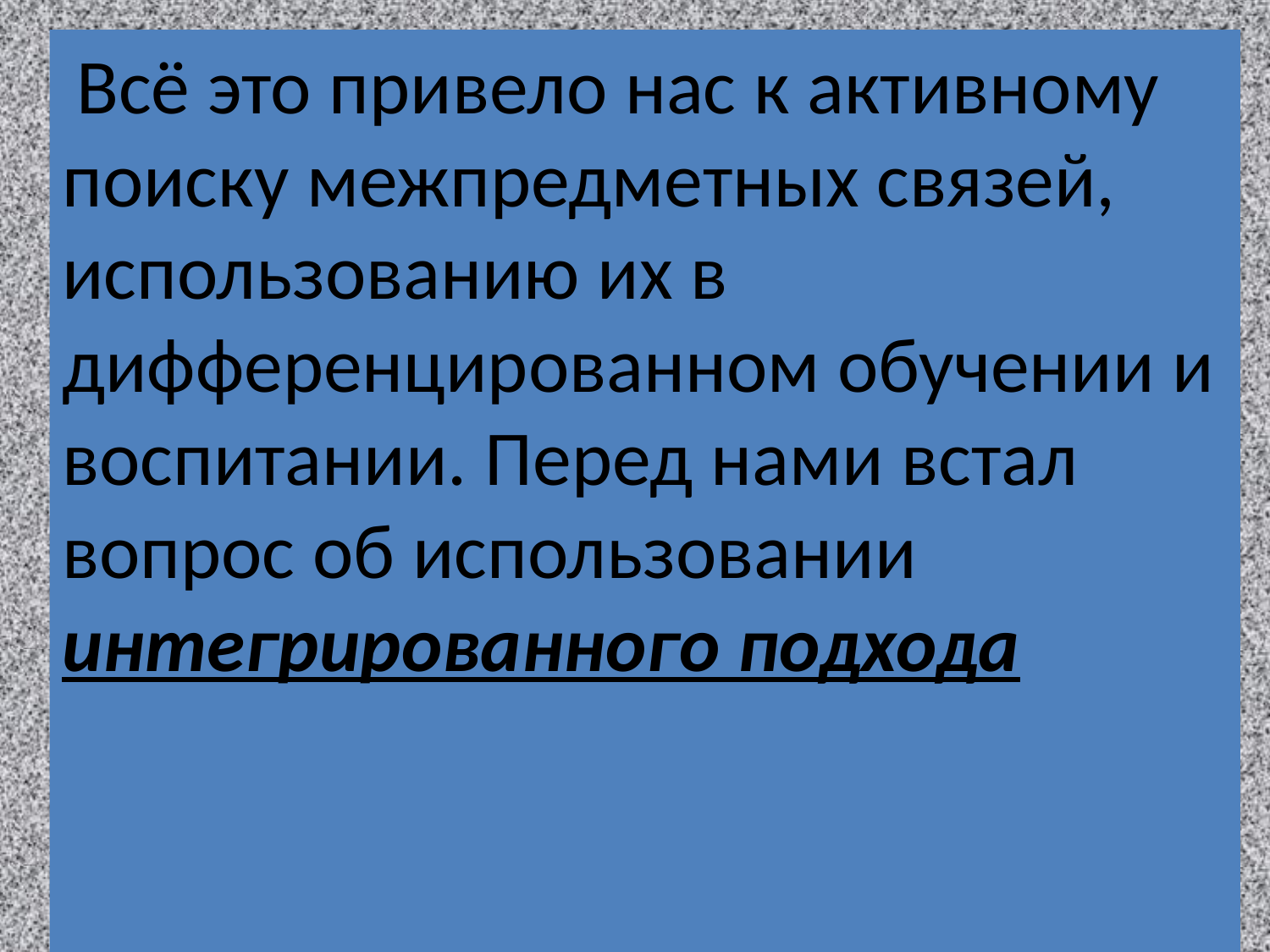

Всё это привело нас к активному поиску межпредметных связей, использованию их в дифференцированном обучении и воспитании. Перед нами встал вопрос об использовании интегрированного подхода